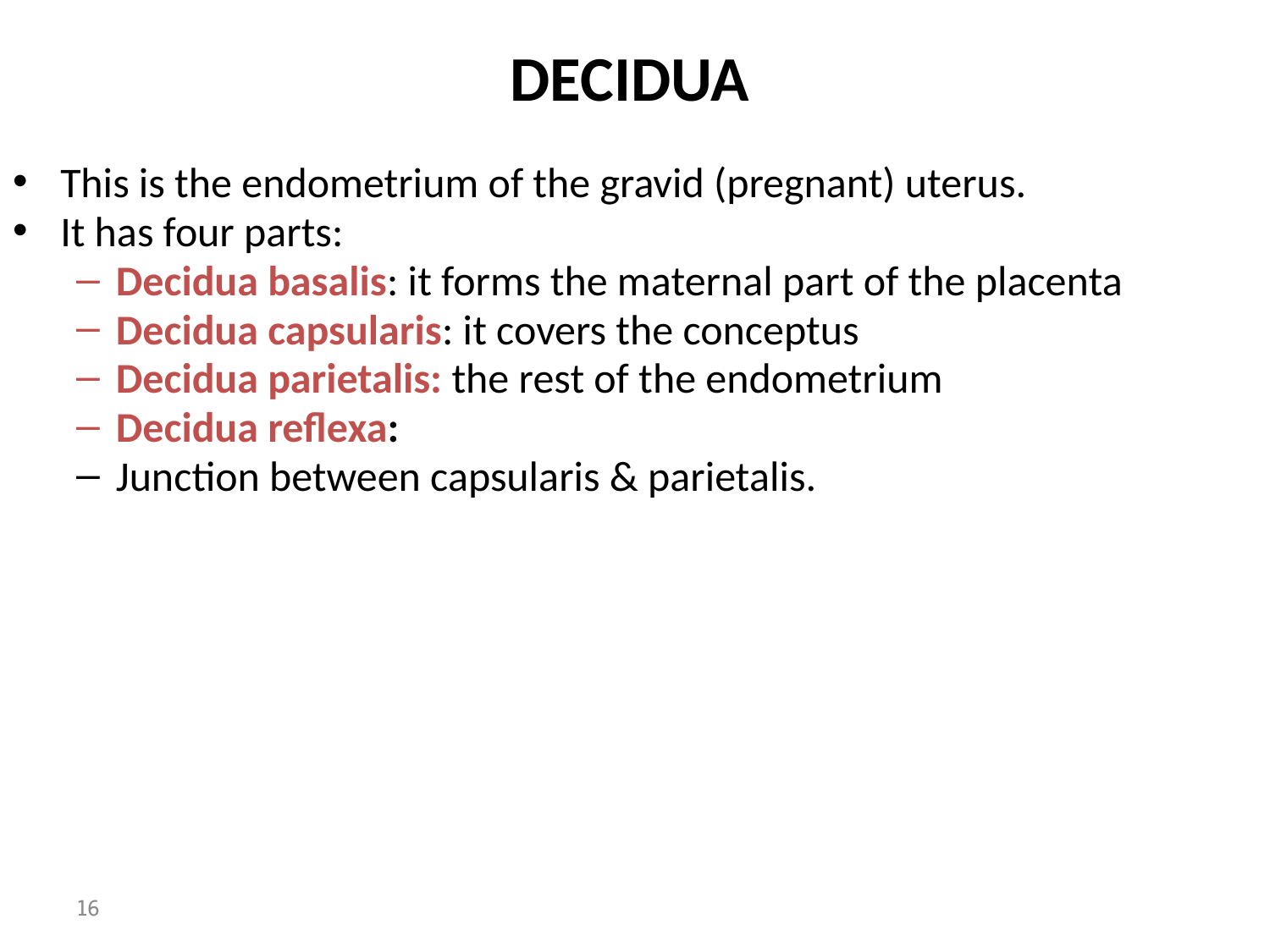

# DECIDUA
This is the endometrium of the gravid (pregnant) uterus.
It has four parts:
Decidua basalis: it forms the maternal part of the placenta
Decidua capsularis: it covers the conceptus
Decidua parietalis: the rest of the endometrium
Decidua reflexa:
Junction between capsularis & parietalis.
16